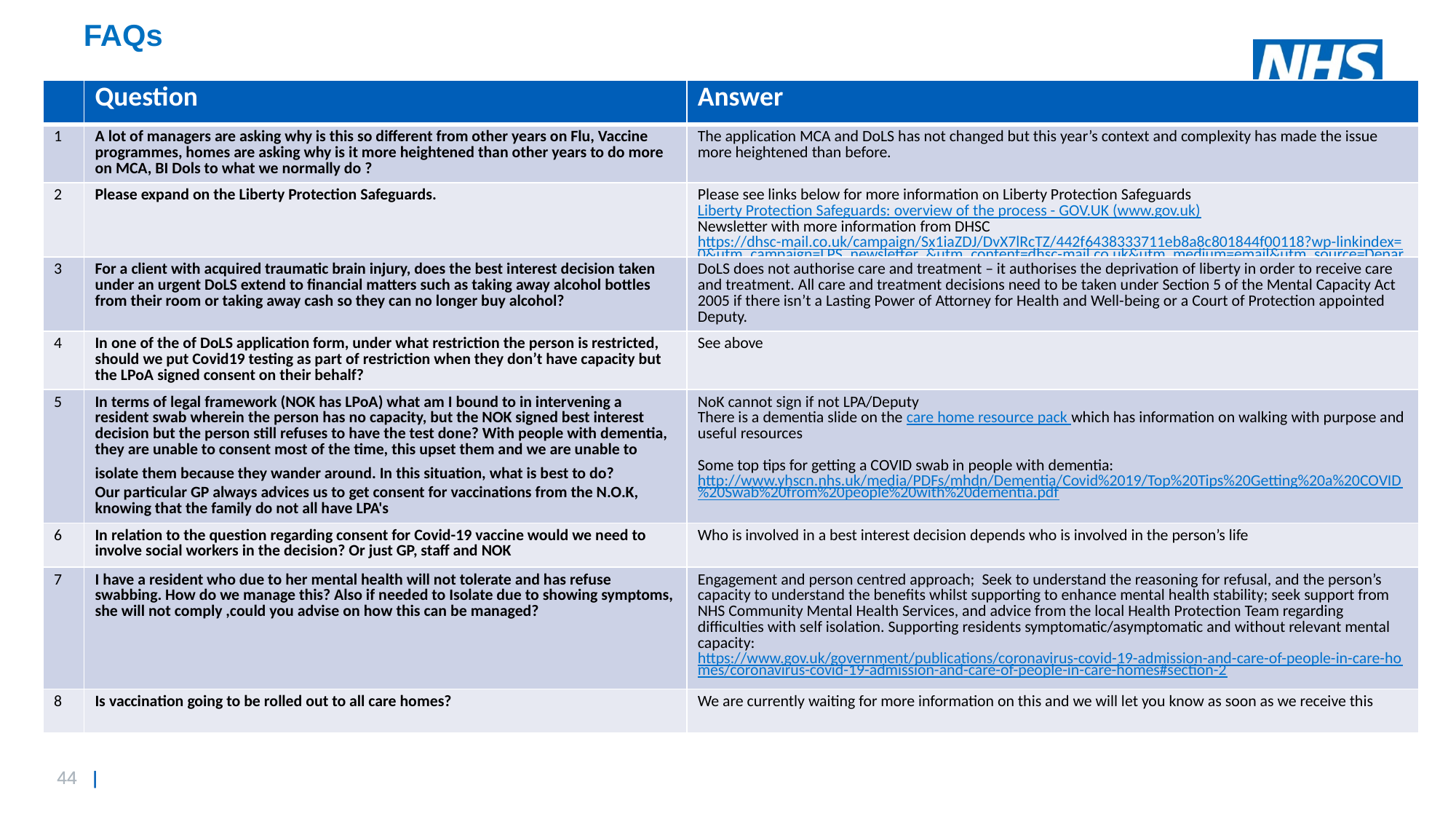

# FAQs
|  | Question | Answer |
| --- | --- | --- |
| 1 | A lot of managers are asking why is this so different from other years on Flu, Vaccine programmes, homes are asking why is it more heightened than other years to do more on MCA, BI Dols to what we normally do ? | The application MCA and DoLS has not changed but this year’s context and complexity has made the issue more heightened than before. |
| 2 | Please expand on the Liberty Protection Safeguards. | Please see links below for more information on Liberty Protection Safeguards Liberty Protection Safeguards: overview of the process - GOV.UK (www.gov.uk) Newsletter with more information from DHSC https://dhsc-mail.co.uk/campaign/Sx1iaZDJ/DvX7lRcTZ/442f6438333711eb8a8c801844f00118?wp-linkindex=0&utm\_campaign=LPS\_newsletter\_&utm\_content=dhsc-mail.co.uk&utm\_medium=email&utm\_source=Department\_of\_Health\_and\_Social\_Care |
| 3 | For a client with acquired traumatic brain injury, does the best interest decision taken under an urgent DoLS extend to financial matters such as taking away alcohol bottles from their room or taking away cash so they can no longer buy alcohol? | DoLS does not authorise care and treatment – it authorises the deprivation of liberty in order to receive care and treatment. All care and treatment decisions need to be taken under Section 5 of the Mental Capacity Act 2005 if there isn’t a Lasting Power of Attorney for Health and Well-being or a Court of Protection appointed Deputy. |
| 4 | In one of the of DoLS application form, under what restriction the person is restricted, should we put Covid19 testing as part of restriction when they don’t have capacity but the LPoA signed consent on their behalf? | See above |
| 5 | In terms of legal framework (NOK has LPoA) what am I bound to in intervening a resident swab wherein the person has no capacity, but the NOK signed best interest decision but the person still refuses to have the test done? With people with dementia, they are unable to consent most of the time, this upset them and we are unable to isolate them because they wander around. In this situation, what is best to do? Our particular GP always advices us to get consent for vaccinations from the N.O.K, knowing that the family do not all have LPA's | NoK cannot sign if not LPA/Deputy There is a dementia slide on the care home resource pack which has information on walking with purpose and useful resources Some top tips for getting a COVID swab in people with dementia: http://www.yhscn.nhs.uk/media/PDFs/mhdn/Dementia/Covid%2019/Top%20Tips%20Getting%20a%20COVID%20Swab%20from%20people%20with%20dementia.pdf |
| 6 | In relation to the question regarding consent for Covid-19 vaccine would we need to involve social workers in the decision? Or just GP, staff and NOK | Who is involved in a best interest decision depends who is involved in the person’s life |
| 7 | I have a resident who due to her mental health will not tolerate and has refuse swabbing. How do we manage this? Also if needed to Isolate due to showing symptoms, she will not comply ,could you advise on how this can be managed? | Engagement and person centred approach; Seek to understand the reasoning for refusal, and the person’s capacity to understand the benefits whilst supporting to enhance mental health stability; seek support from NHS Community Mental Health Services, and advice from the local Health Protection Team regarding difficulties with self isolation. Supporting residents symptomatic/asymptomatic and without relevant mental capacity: https://www.gov.uk/government/publications/coronavirus-covid-19-admission-and-care-of-people-in-care-homes/coronavirus-covid-19-admission-and-care-of-people-in-care-homes#section-2 |
| 8 | Is vaccination going to be rolled out to all care homes? | We are currently waiting for more information on this and we will let you know as soon as we receive this |